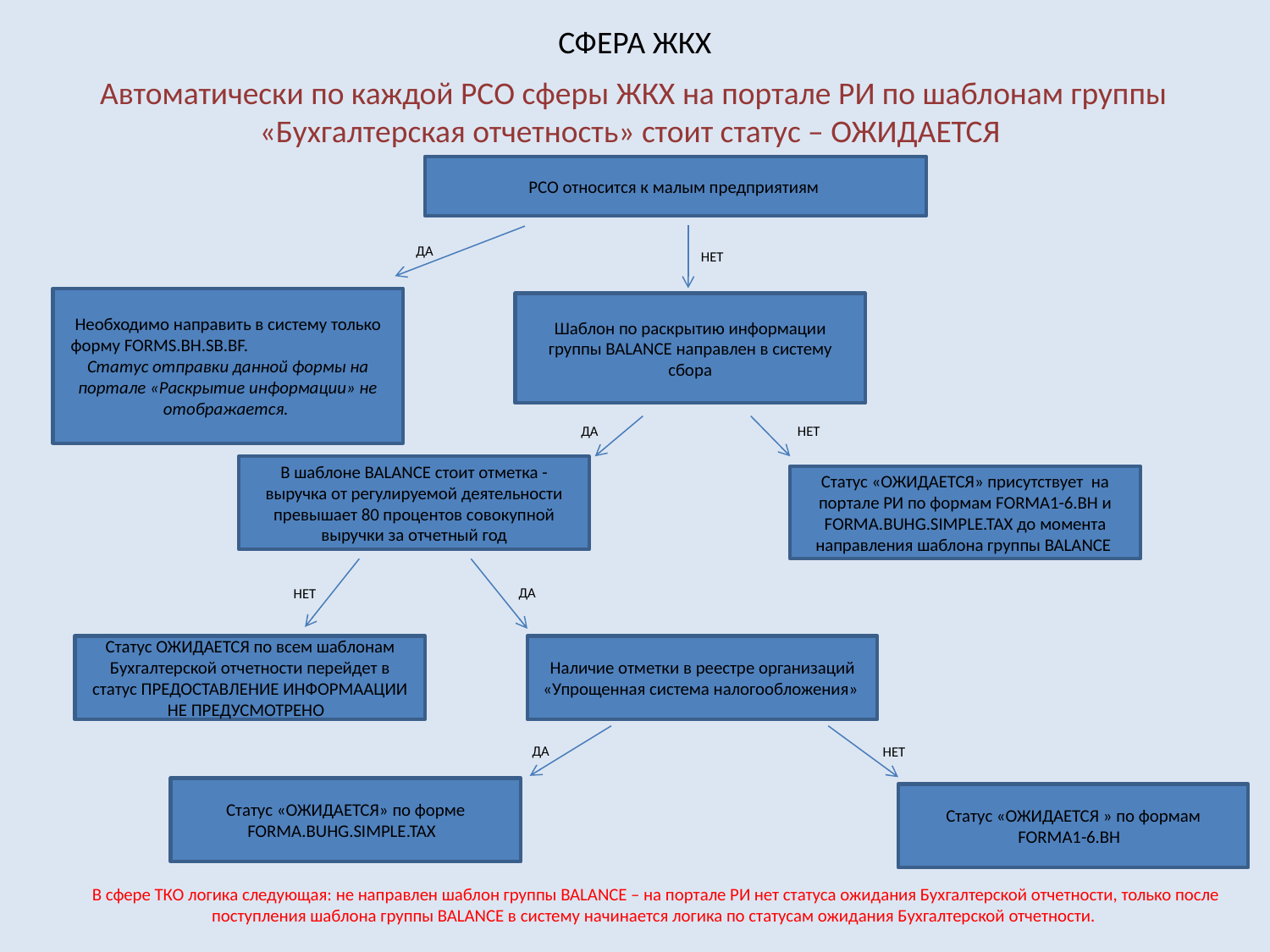

СФЕРА ЖКХ
Автоматически по каждой РСО сферы ЖКХ на портале РИ по шаблонам группы «Бухгалтерская отчетность» стоит статус – ОЖИДАЕТСЯ
РСО относится к малым предприятиям
ДА
НЕТ
Необходимо направить в систему только форму FORMS.BH.SB.BF.                                   Статус отправки данной формы на портале «Раскрытие информации» не отображается.
Шаблон по раскрытию информации группы BALANCE направлен в систему сбора
ДА
НЕТ
В шаблоне BALANCE стоит отметка -выручка от регулируемой деятельности превышает 80 процентов совокупной выручки за отчетный год
Статус «ОЖИДАЕТСЯ» присутствует  на портале РИ по формам FORMA1-6.BH и FORMA.BUHG.SIMPLE.TAX до момента направления шаблона группы BALANCE
ДА
НЕТ
Статус ОЖИДАЕТСЯ по всем шаблонам Бухгалтерской отчетности перейдет в статус ПРЕДОСТАВЛЕНИЕ ИНФОРМААЦИИ НЕ ПРЕДУСМОТРЕНО
Наличие отметки в реестре организаций «Упрощенная система налогообложения»
ДА
НЕТ
Статус «ОЖИДАЕТСЯ» по форме FORMA.BUHG.SIMPLE.TAX
Статус «ОЖИДАЕТСЯ » по формам FORMA1-6.BH
В сфере ТКО логика следующая: не направлен шаблон группы BALANCE – на портале РИ нет статуса ожидания Бухгалтерской отчетности, только после поступления шаблона группы BALANCE в систему начинается логика по статусам ожидания Бухгалтерской отчетности.